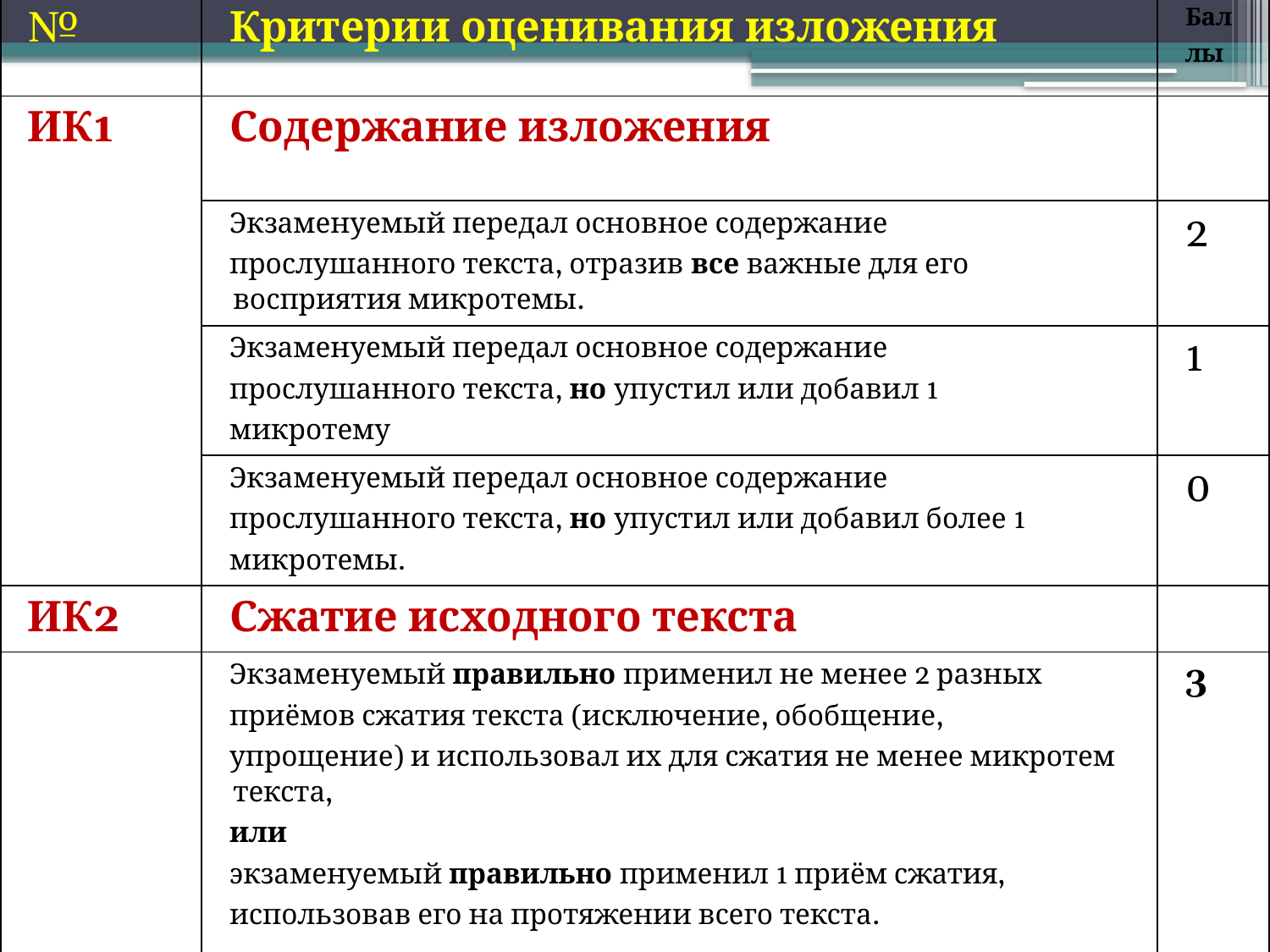

| № | Критерии оценивания изложения | Бал лы |
| --- | --- | --- |
| ИК1 | Содержание изложения |  |
|  | Экзаменуемый передал основное содержание прослушанного текста, отразив все важные для его восприятия микротемы. | 2 |
|  | Экзаменуемый передал основное содержание прослушанного текста, но упустил или добавил 1 микротему | 1 |
|  | Экзаменуемый передал основное содержание прослушанного текста, но упустил или добавил более 1 микротемы. | 0 |
| ИК2 | Сжатие исходного текста |  |
|  | Экзаменуемый правильно применил не менее 2 разных приёмов сжатия текста (исключение, обобщение, упрощение) и использовал их для сжатия не менее микротем текста, или экзаменуемый правильно применил 1 приём сжатия, использовав его на протяжении всего текста. | 3 |